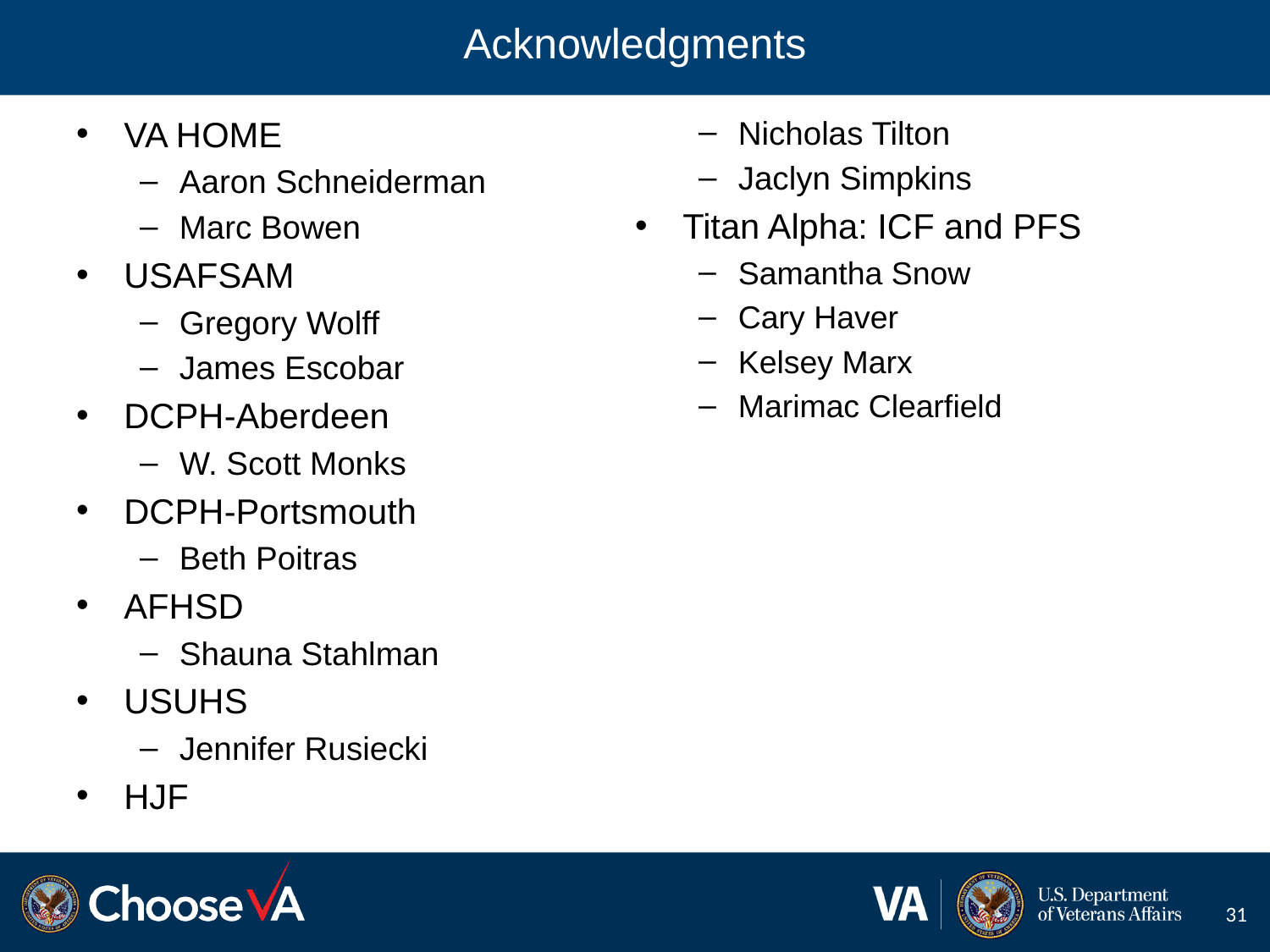

# Acknowledgments
VA HOME
Aaron Schneiderman
Marc Bowen
USAFSAM
Gregory Wolff
James Escobar
DCPH-Aberdeen
W. Scott Monks
DCPH-Portsmouth
Beth Poitras
AFHSD
Shauna Stahlman
USUHS
Jennifer Rusiecki
HJF
Nicholas Tilton
Jaclyn Simpkins
Titan Alpha: ICF and PFS
Samantha Snow
Cary Haver
Kelsey Marx
Marimac Clearfield
31